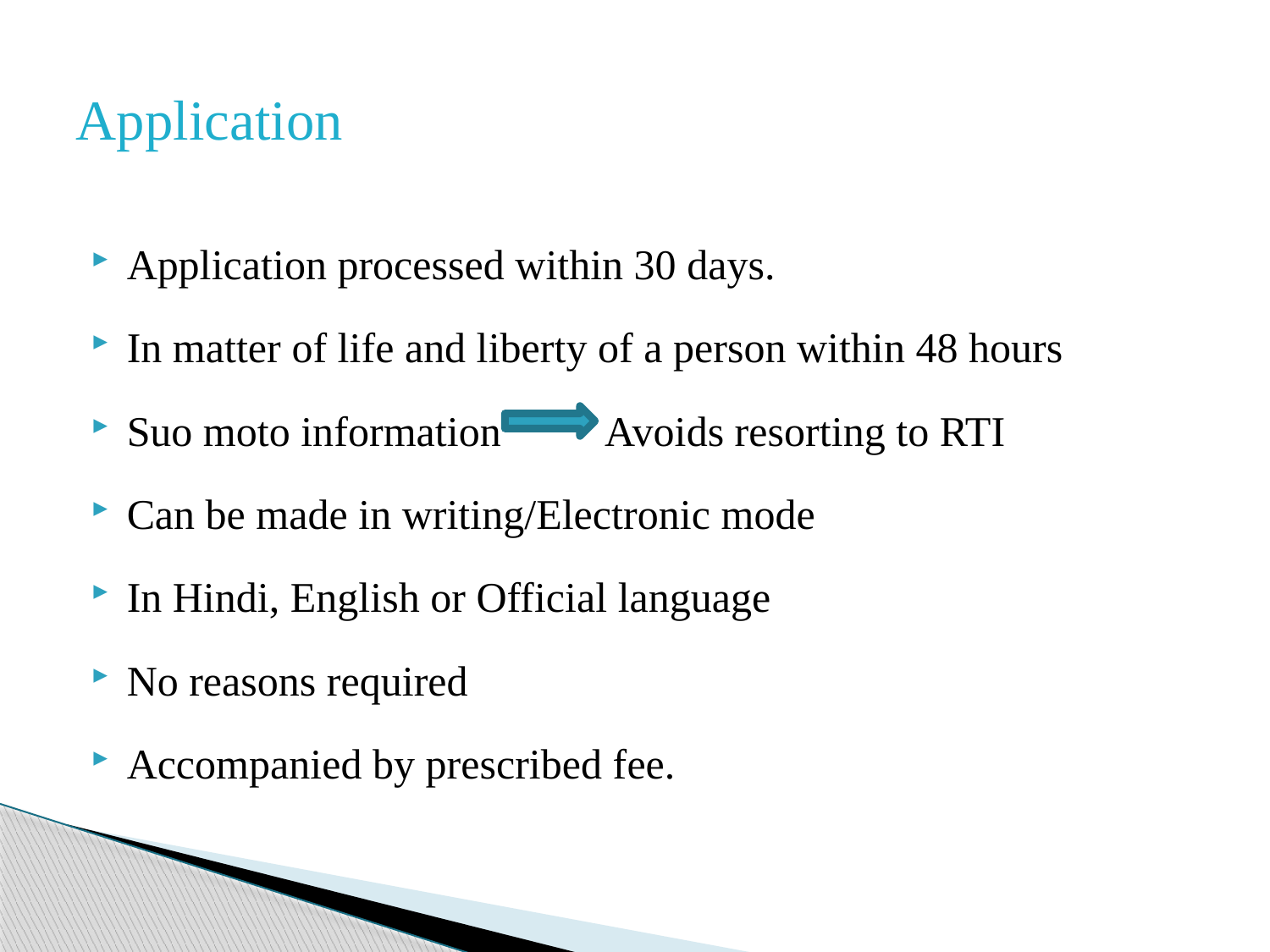

# Application
Application processed within 30 days.
In matter of life and liberty of a person within 48 hours
Suo moto information          Avoids resorting to RTI
Can be made in writing/Electronic mode
In Hindi, English or Official language
No reasons required
Accompanied by prescribed fee.